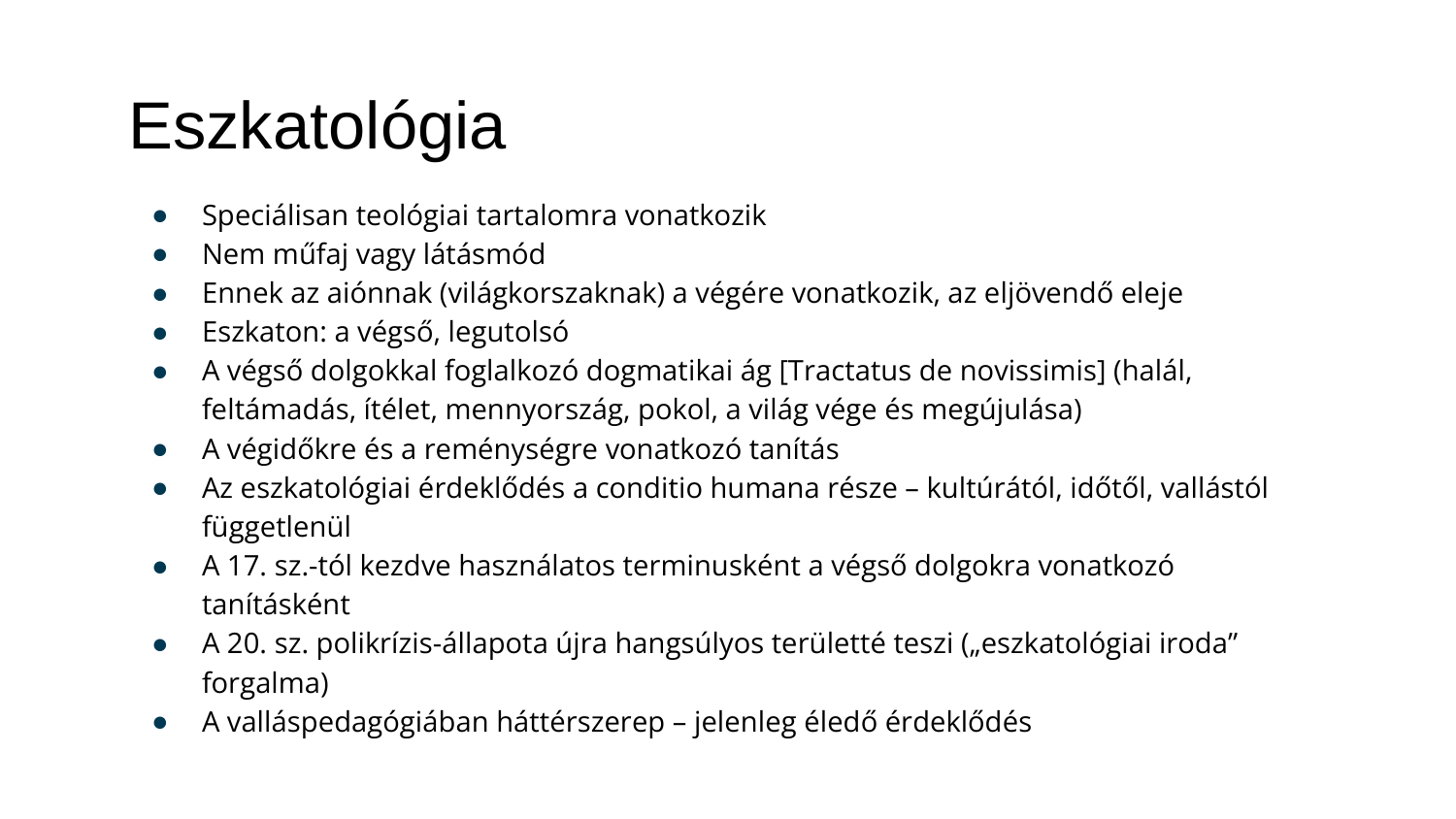

# Eszkatológia
Speciálisan teológiai tartalomra vonatkozik
Nem műfaj vagy látásmód
Ennek az aiónnak (világkorszaknak) a végére vonatkozik, az eljövendő eleje
Eszkaton: a végső, legutolsó
A végső dolgokkal foglalkozó dogmatikai ág [Tractatus de novissimis] (halál, feltámadás, ítélet, mennyország, pokol, a világ vége és megújulása)
A végidőkre és a reménységre vonatkozó tanítás
Az eszkatológiai érdeklődés a conditio humana része – kultúrától, időtől, vallástól függetlenül
A 17. sz.-tól kezdve használatos terminusként a végső dolgokra vonatkozó tanításként
A 20. sz. polikrízis-állapota újra hangsúlyos területté teszi („eszkatológiai iroda” forgalma)
A valláspedagógiában háttérszerep – jelenleg éledő érdeklődés